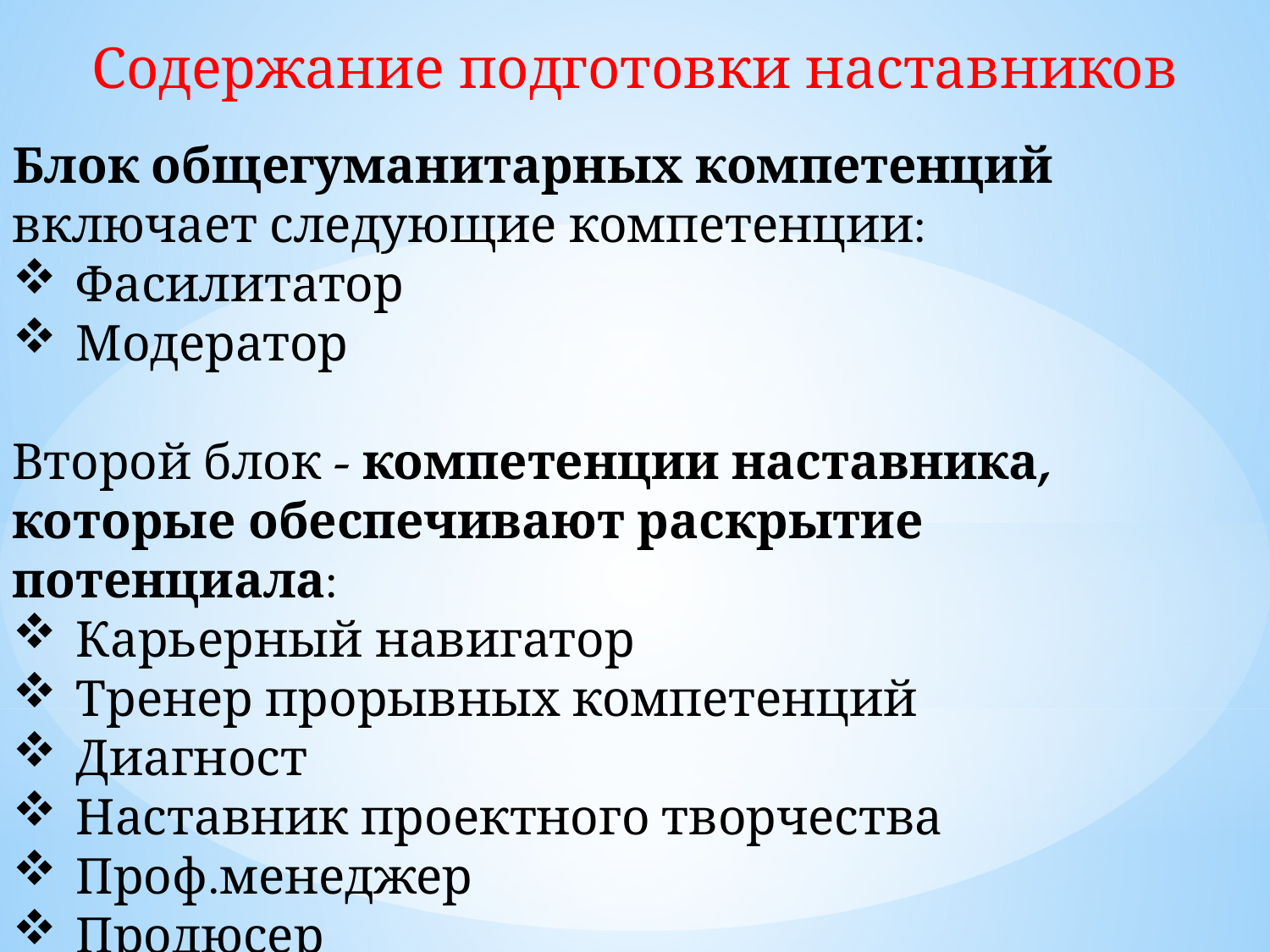

Содержание подготовки наставников

Блок общегуманитарных компетенций включает следующие компетенции:
Фасилитатор
Модератор

Второй блок - компетенции наставника, которые обеспечивают раскрытие потенциала:
Карьерный навигатор
Тренер прорывных компетенций
Диагност
Наставник проектного творчества
Проф.менеджер
Продюсер